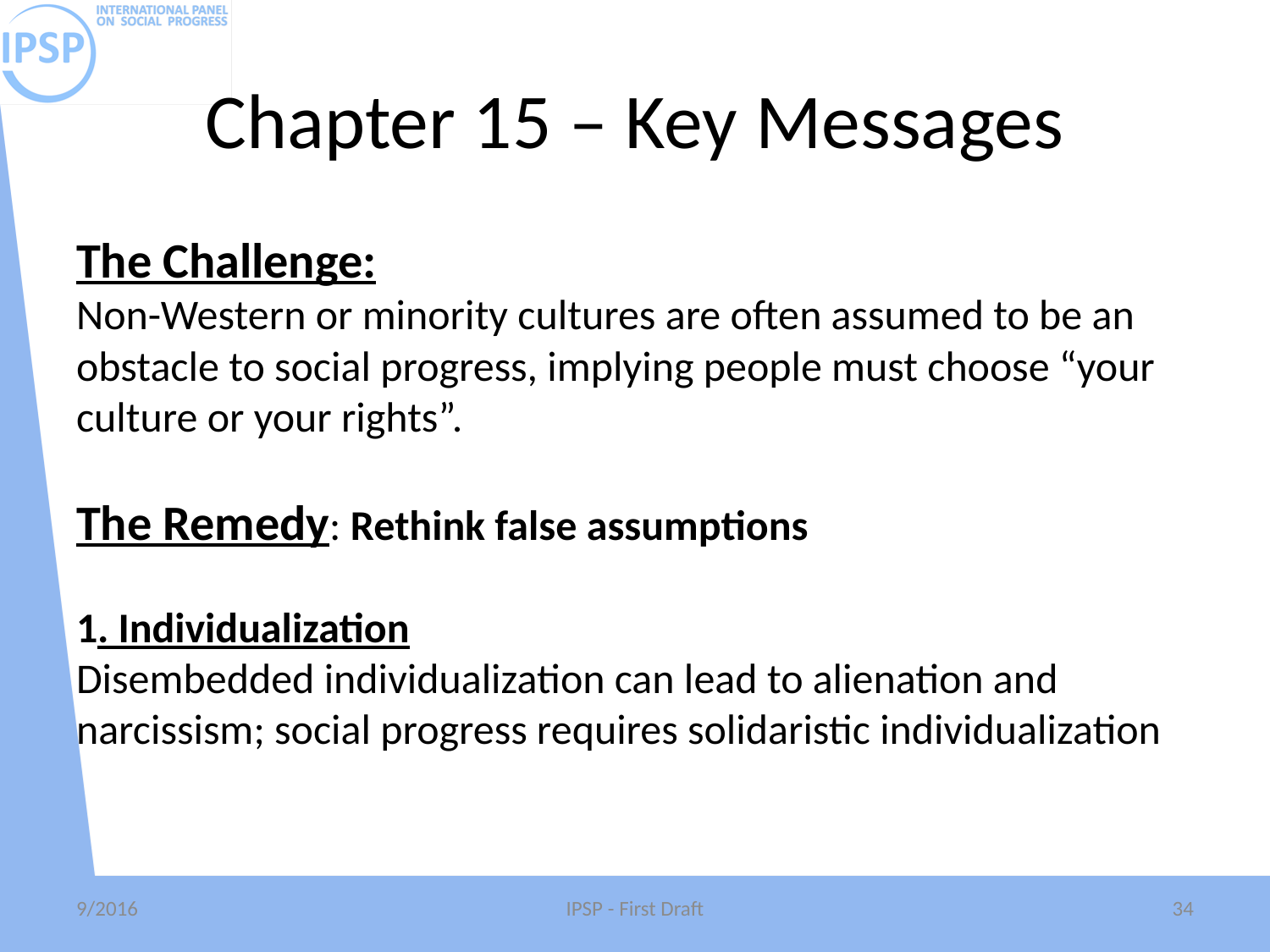

# Chapter 15 – Key Messages
The Challenge:
Non-Western or minority cultures are often assumed to be an obstacle to social progress, implying people must choose “your culture or your rights”.

The Remedy: Rethink false assumptions

1. Individualization
Disembedded individualization can lead to alienation and narcissism; social progress requires solidaristic individualization
9/2016
IPSP - First Draft
34